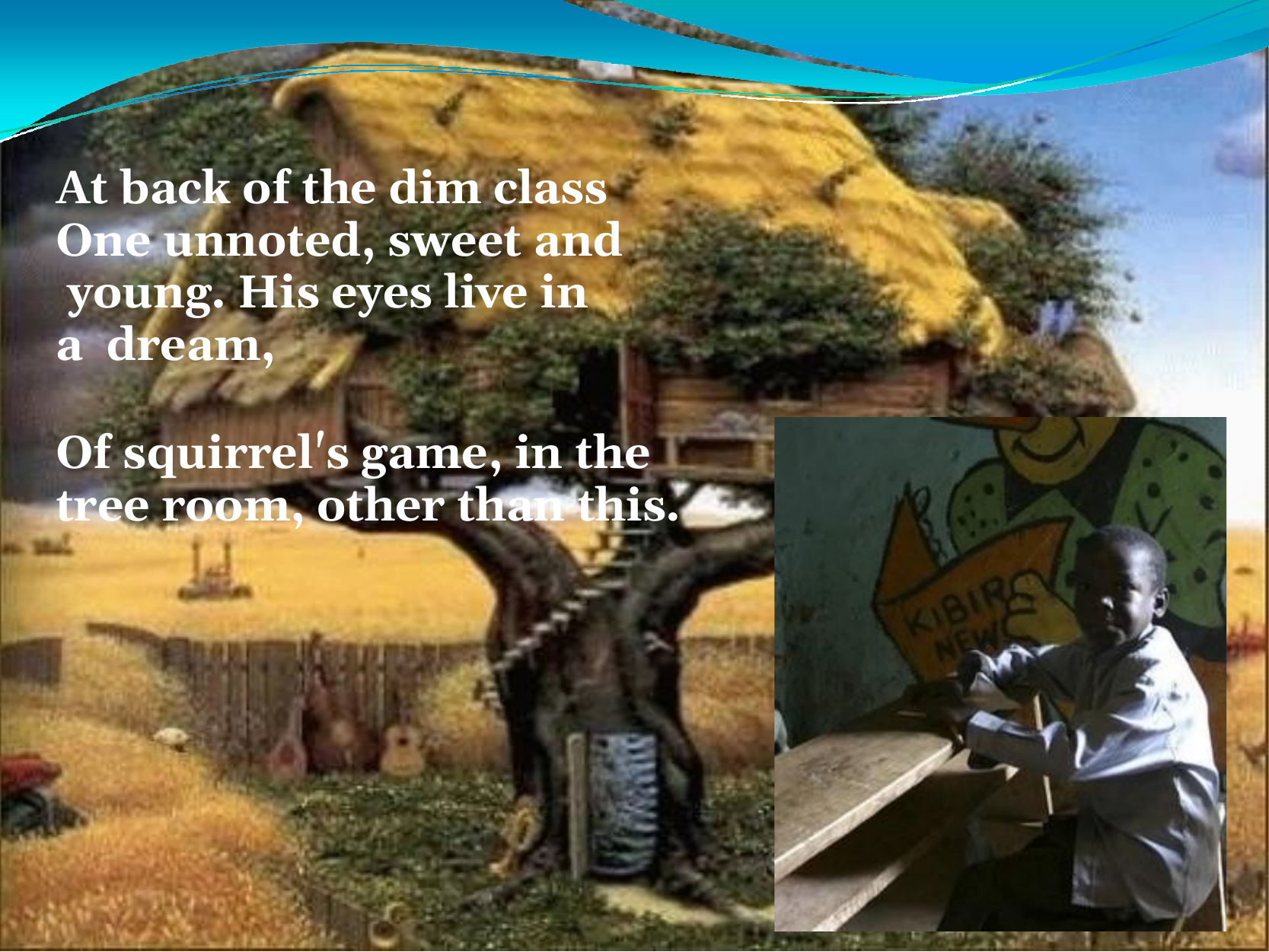

# At back of the dim class  One unnoted, sweet and  young. His eyes live in a  dream,

Of squirrel's game, in the  tree room, other than this.